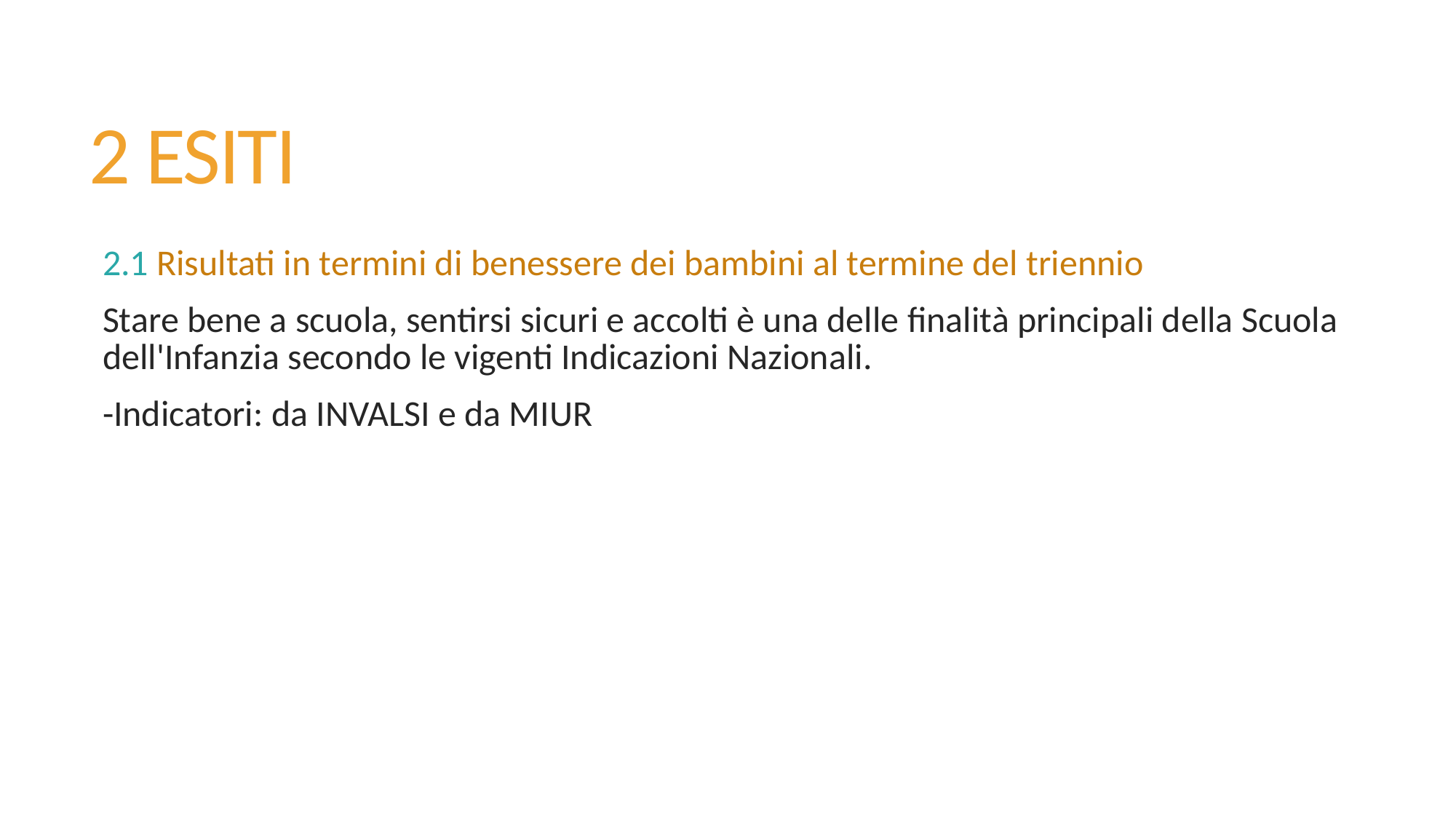

# 2 ESITI
2.1 Risultati in termini di benessere dei bambini al termine del triennio
Stare bene a scuola, sentirsi sicuri e accolti è una delle finalità principali della Scuola dell'Infanzia secondo le vigenti Indicazioni Nazionali.
-Indicatori: da INVALSI e da MIUR